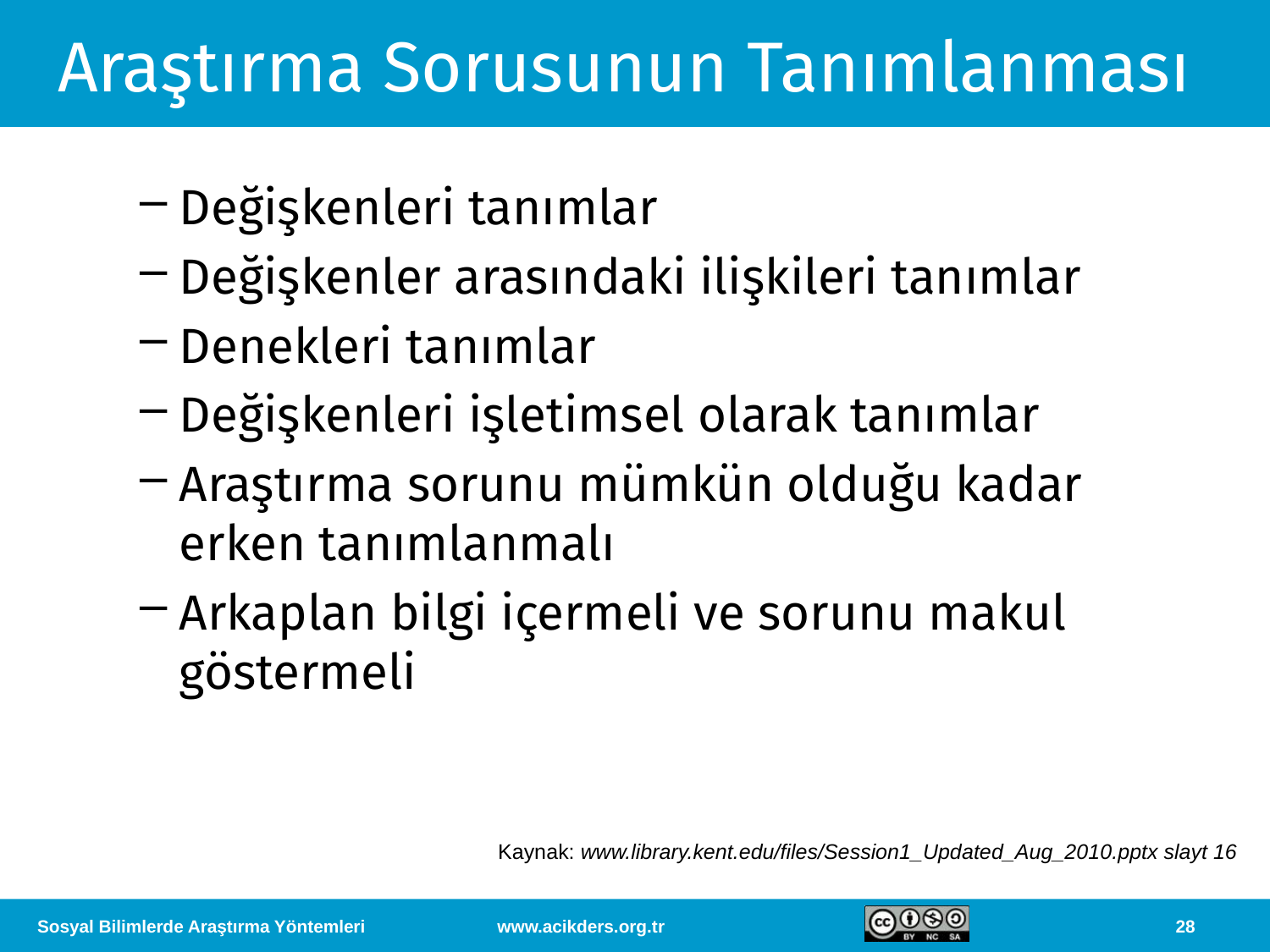

# Araştırma Sorusunun Tanımlanması
Değişkenleri tanımlar
Değişkenler arasındaki ilişkileri tanımlar
Denekleri tanımlar
Değişkenleri işletimsel olarak tanımlar
Araştırma sorunu mümkün olduğu kadar erken tanımlanmalı
Arkaplan bilgi içermeli ve sorunu makul göstermeli

Kaynak: www.library.kent.edu/files/Session1_Updated_Aug_2010.pptx slayt 16